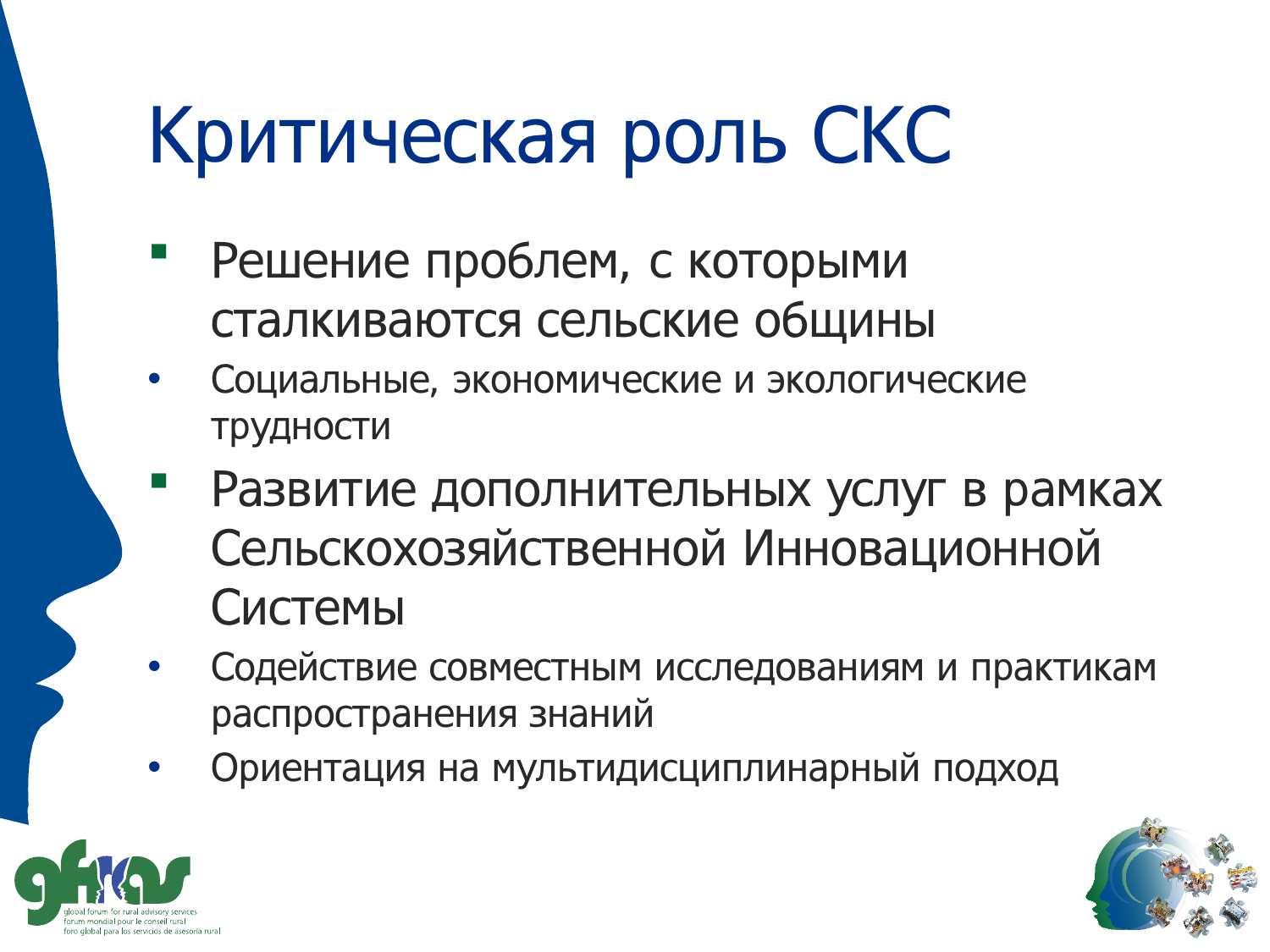

# Критическая роль СКС
Решение проблем, с которыми сталкиваются сельские общины
Социальные, экономические и экологические трудности
Развитие дополнительных услуг в рамках Сельскохозяйственной Инновационной Системы
Содействие совместным исследованиям и практикам распространения знаний
Ориентация на мультидисциплинарный подход